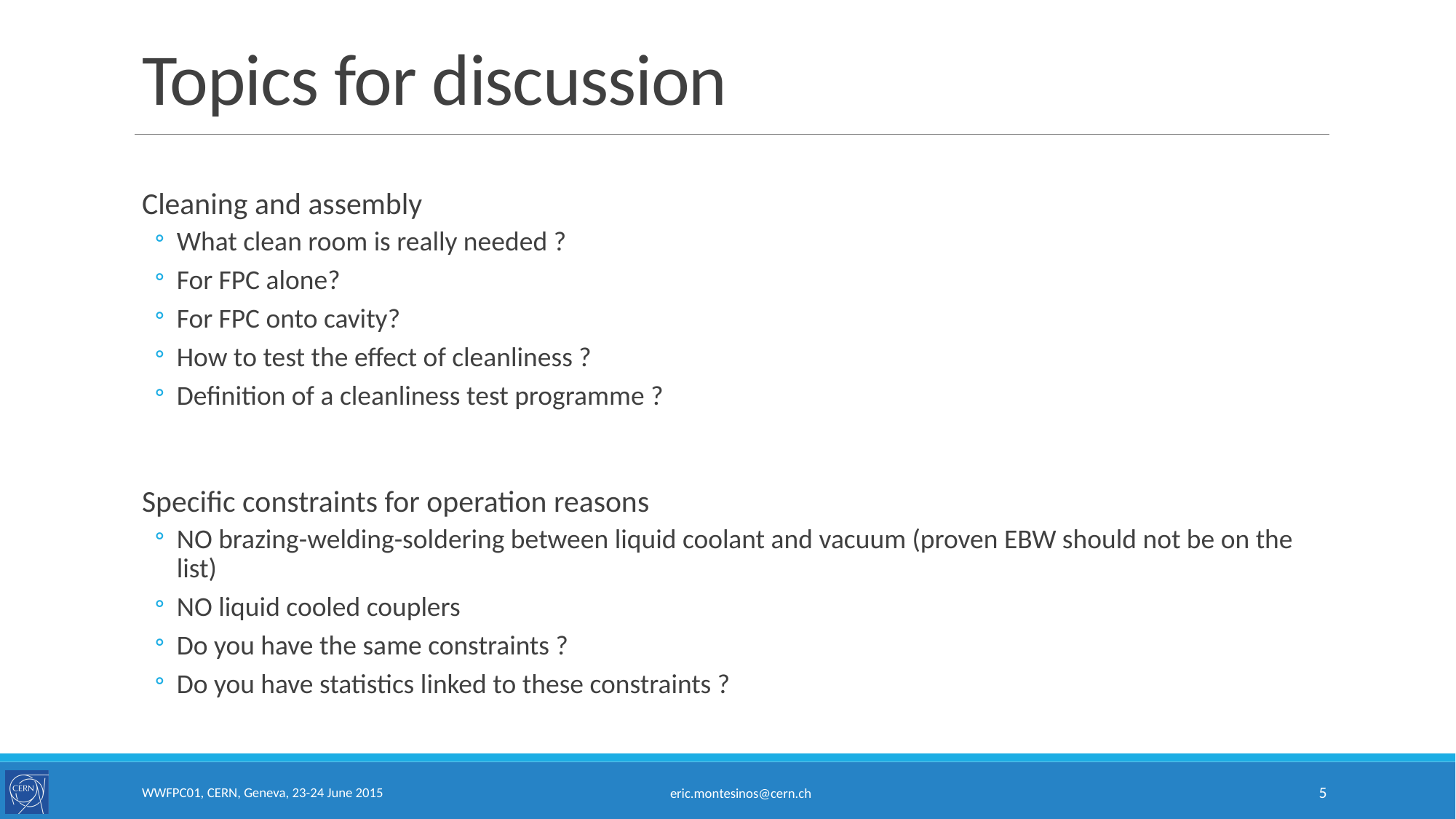

# Topics for discussion
Cleaning and assembly
What clean room is really needed ?
For FPC alone?
For FPC onto cavity?
How to test the effect of cleanliness ?
Definition of a cleanliness test programme ?

Specific constraints for operation reasons
NO brazing-welding-soldering between liquid coolant and vacuum (proven EBW should not be on the list)
NO liquid cooled couplers
Do you have the same constraints ?
Do you have statistics linked to these constraints ?
WWFPC01, CERN, Geneva, 23-24 June 2015
5
eric.montesinos@cern.ch